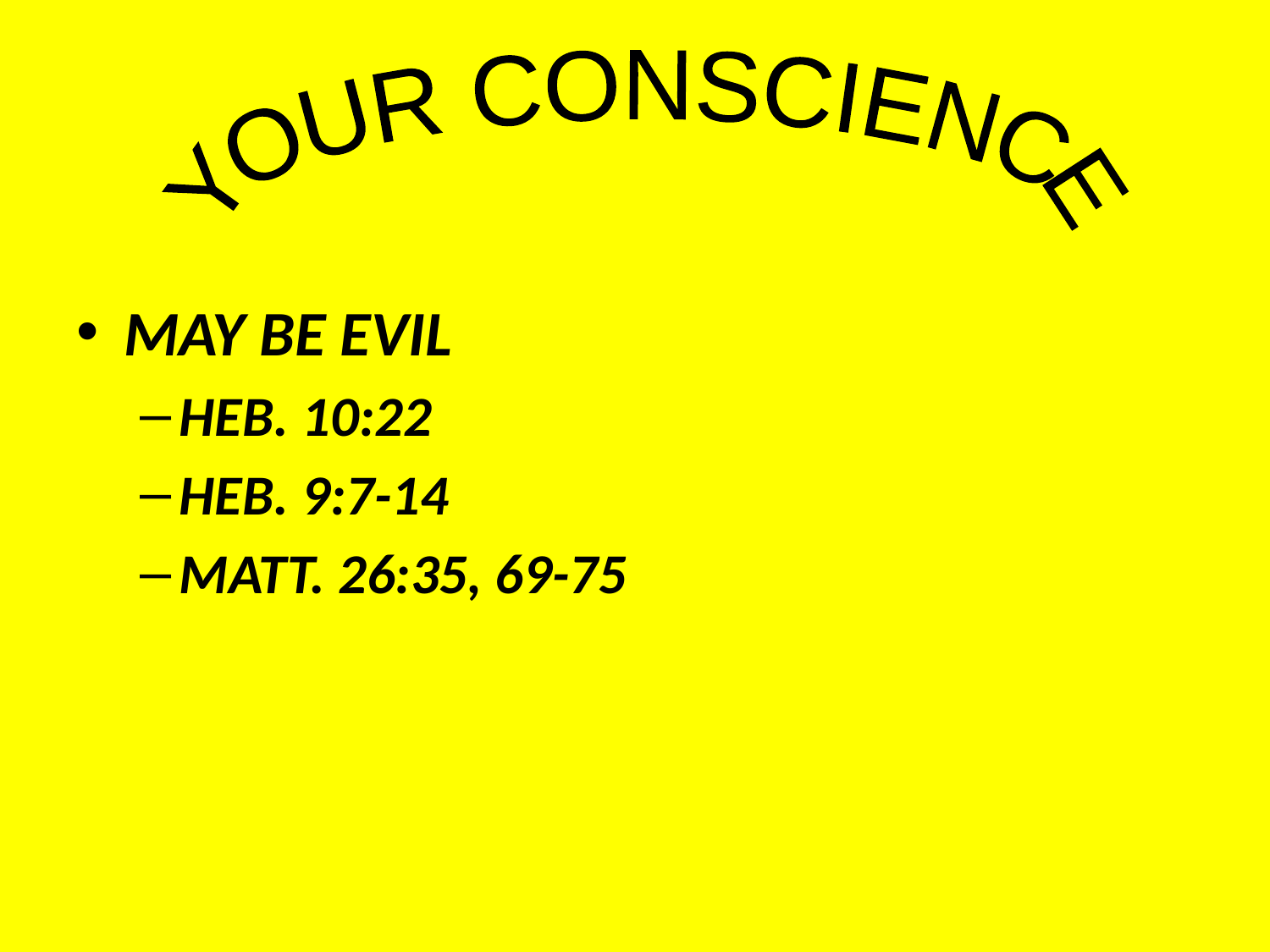

#
YOUR CONSCIENCE
MAY BE EVIL
HEB. 10:22
HEB. 9:7-14
MATT. 26:35, 69-75